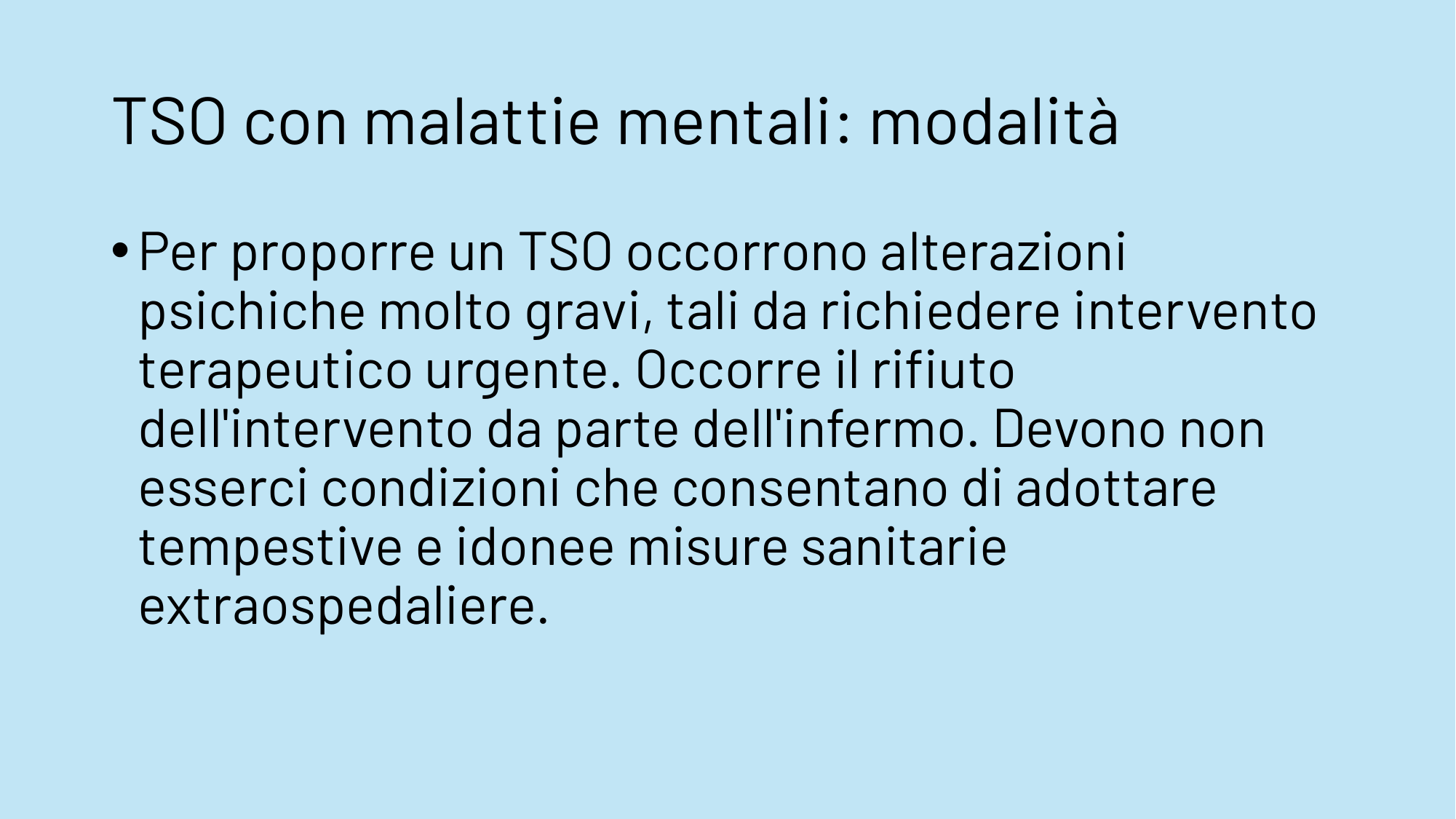

# TSO con malattie mentali: modalità
Per proporre un TSO occorrono alterazioni psichiche molto gravi, tali da richiedere intervento terapeutico urgente. Occorre il rifiuto dell'intervento da parte dell'infermo. Devono non esserci condizioni che consentano di adottare tempestive e idonee misure sanitarie extraospedaliere.